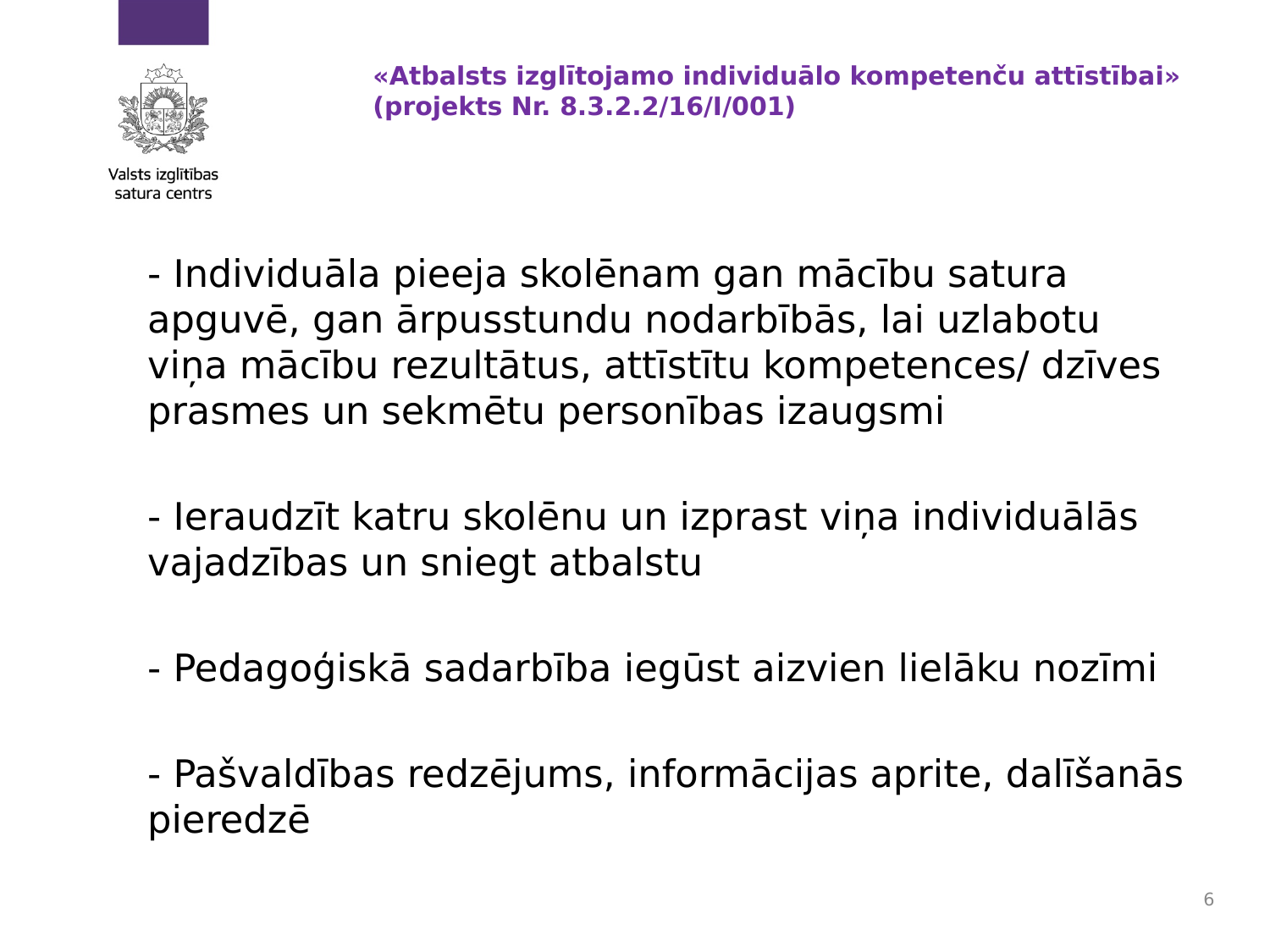

# «Atbalsts izglītojamo individuālo kompetenču attīstībai» (projekts Nr. 8.3.2.2/16/I/001)
- Individuāla pieeja skolēnam gan mācību satura apguvē, gan ārpusstundu nodarbībās, lai uzlabotu viņa mācību rezultātus, attīstītu kompetences/ dzīves prasmes un sekmētu personības izaugsmi

- Ieraudzīt katru skolēnu un izprast viņa individuālās vajadzības un sniegt atbalstu

- Pedagoģiskā sadarbība iegūst aizvien lielāku nozīmi

- Pašvaldības redzējums, informācijas aprite, dalīšanās pieredzē

6